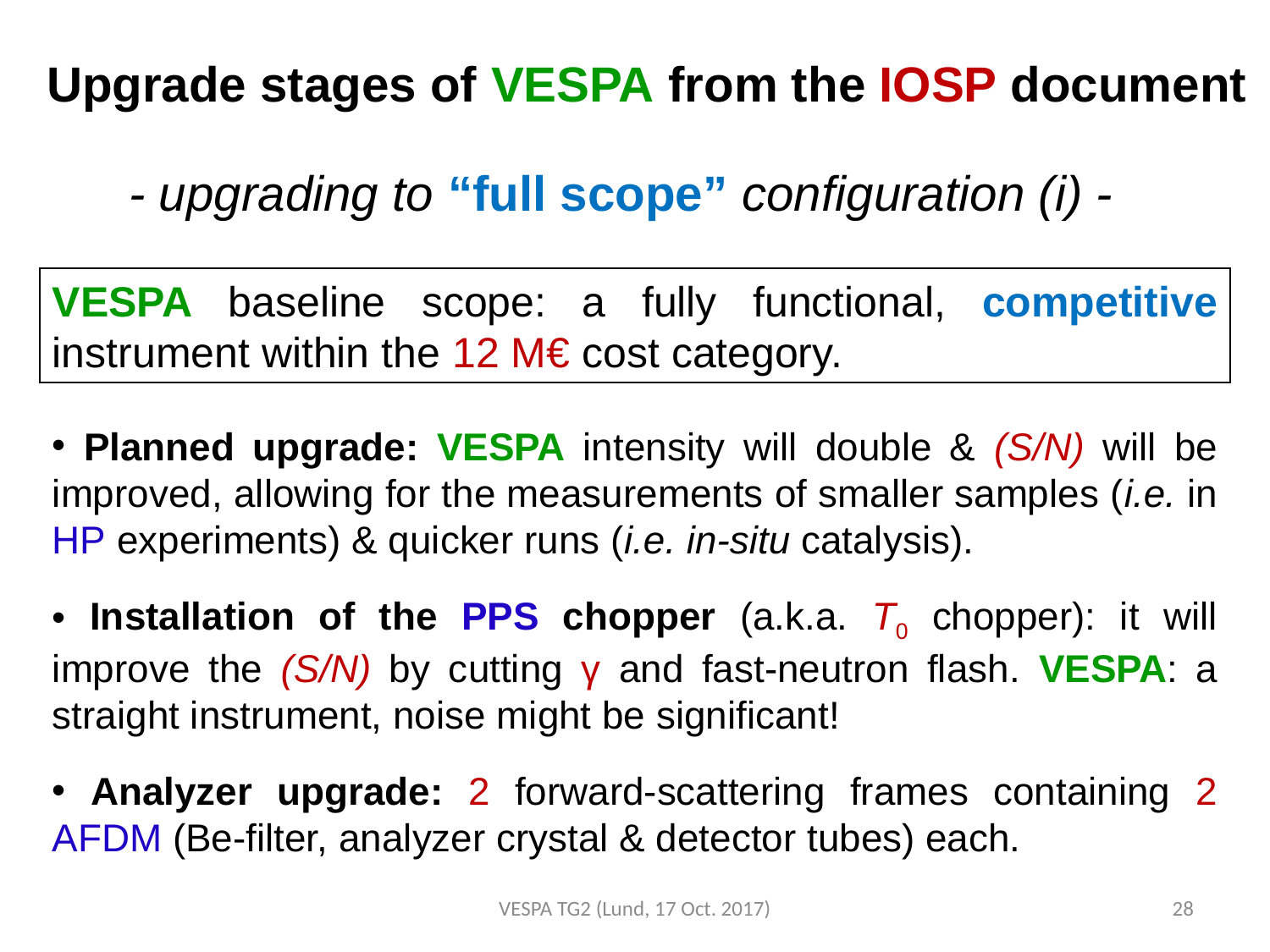

Upgrade stages of VESPA from the IOSP document
- upgrading to “full scope” configuration (i) -
VESPA baseline scope: a fully functional, competitive instrument within the 12 M€ cost category.
 Planned upgrade: VESPA intensity will double & (S/N) will be improved, allowing for the measurements of smaller samples (i.e. in HP experiments) & quicker runs (i.e. in-situ catalysis).

 Installation of the PPS chopper (a.k.a. T0 chopper): it will improve the (S/N) by cutting γ and fast-neutron flash. VESPA: a straight instrument, noise might be significant!

 Analyzer upgrade: 2 forward-scattering frames containing 2 AFDM (Be-filter, analyzer crystal & detector tubes) each.
VESPA TG2 (Lund, 17 Oct. 2017)
28